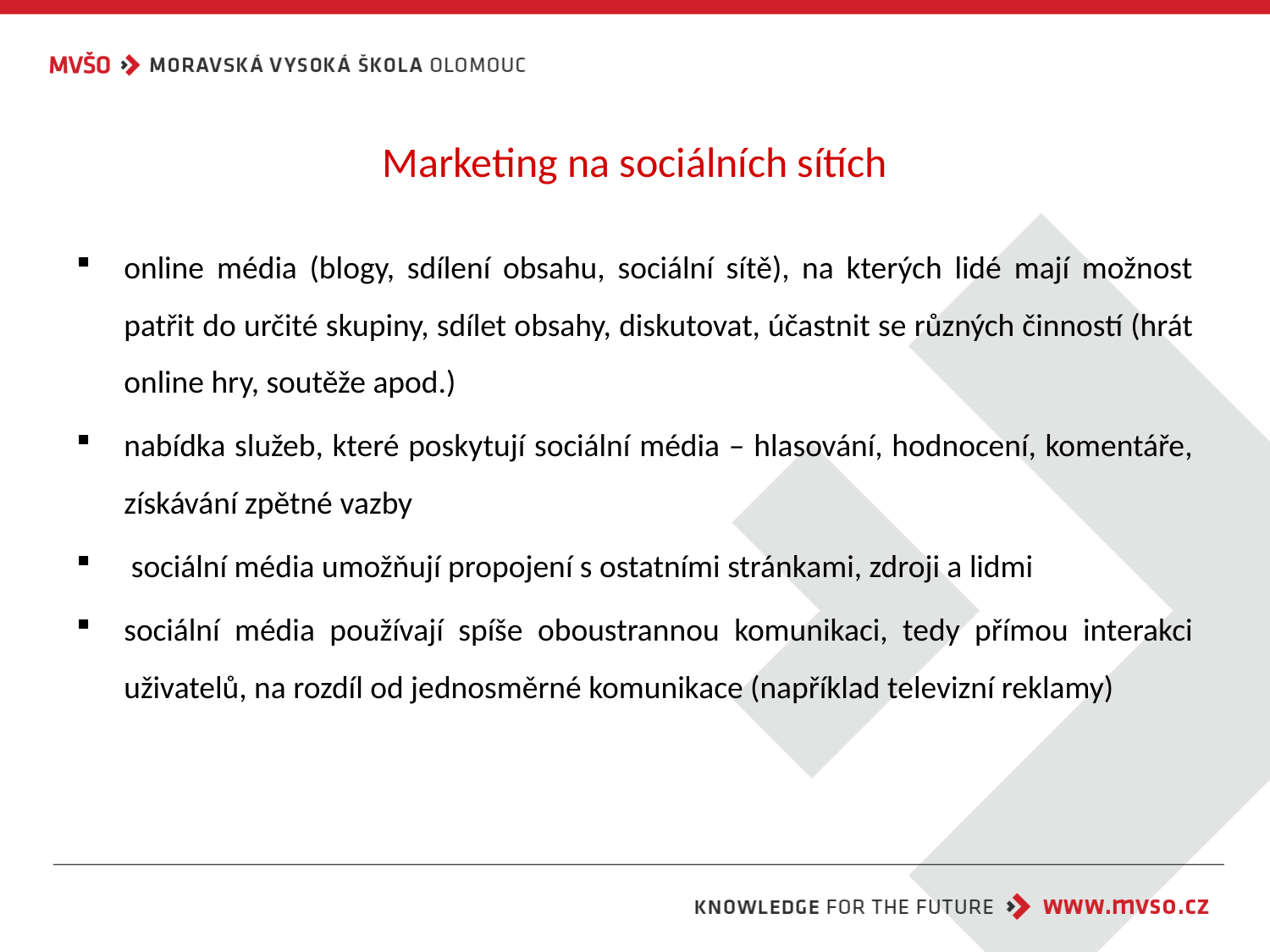

# Marketing na sociálních sítích
online média (blogy, sdílení obsahu, sociální sítě), na kterých lidé mají možnost patřit do určité skupiny, sdílet obsahy, diskutovat, účastnit se různých činností (hrát online hry, soutěže apod.)
nabídka služeb, které poskytují sociální média – hlasování, hodnocení, komentáře, získávání zpětné vazby
 sociální média umožňují propojení s ostatními stránkami, zdroji a lidmi
sociální média používají spíše oboustrannou komunikaci, tedy přímou interakci uživatelů, na rozdíl od jednosměrné komunikace (například televizní reklamy)